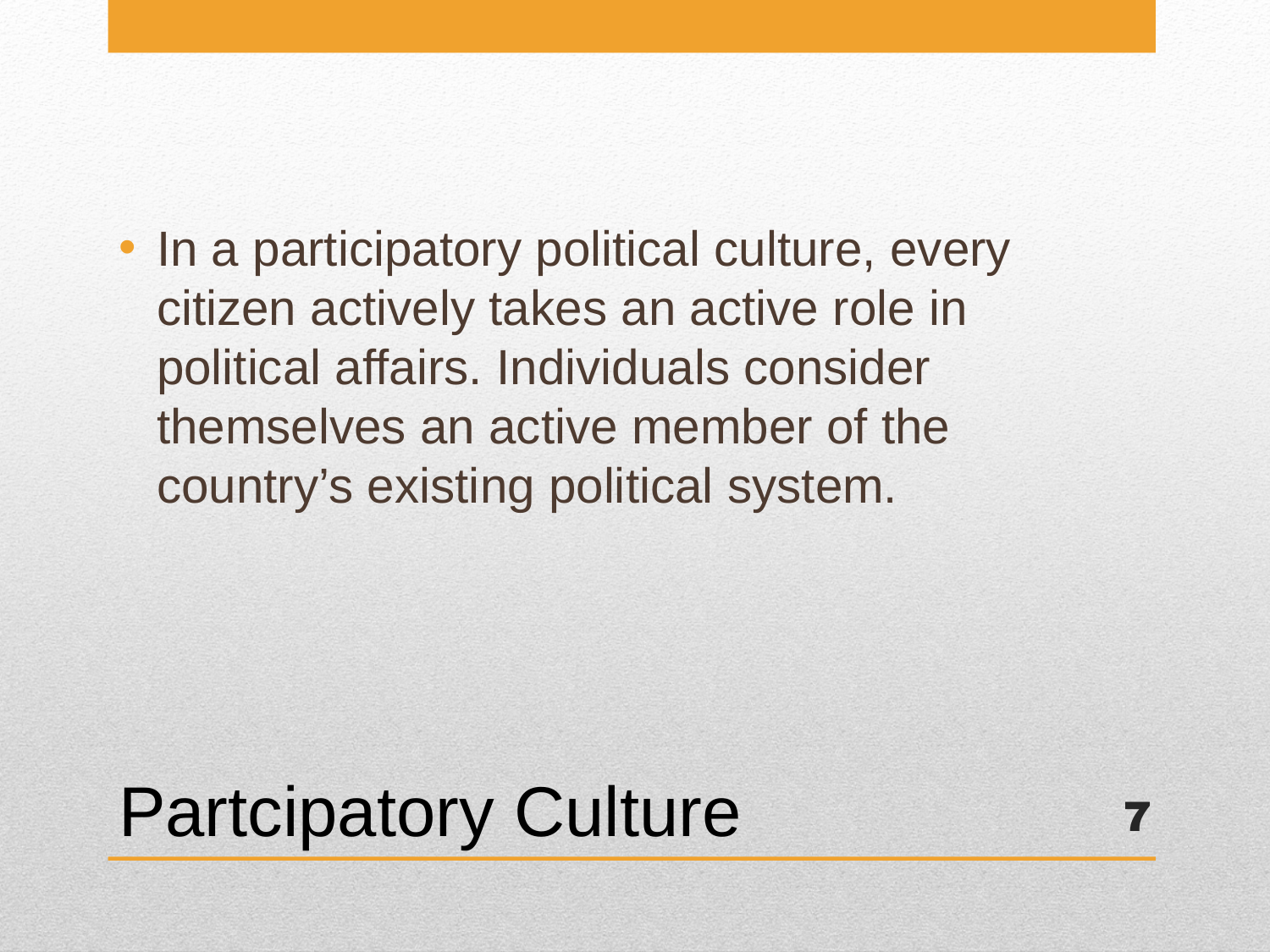

In a participatory political culture, every citizen actively takes an active role in political affairs. Individuals consider themselves an active member of the country’s existing political system.
# Partcipatory Culture
7